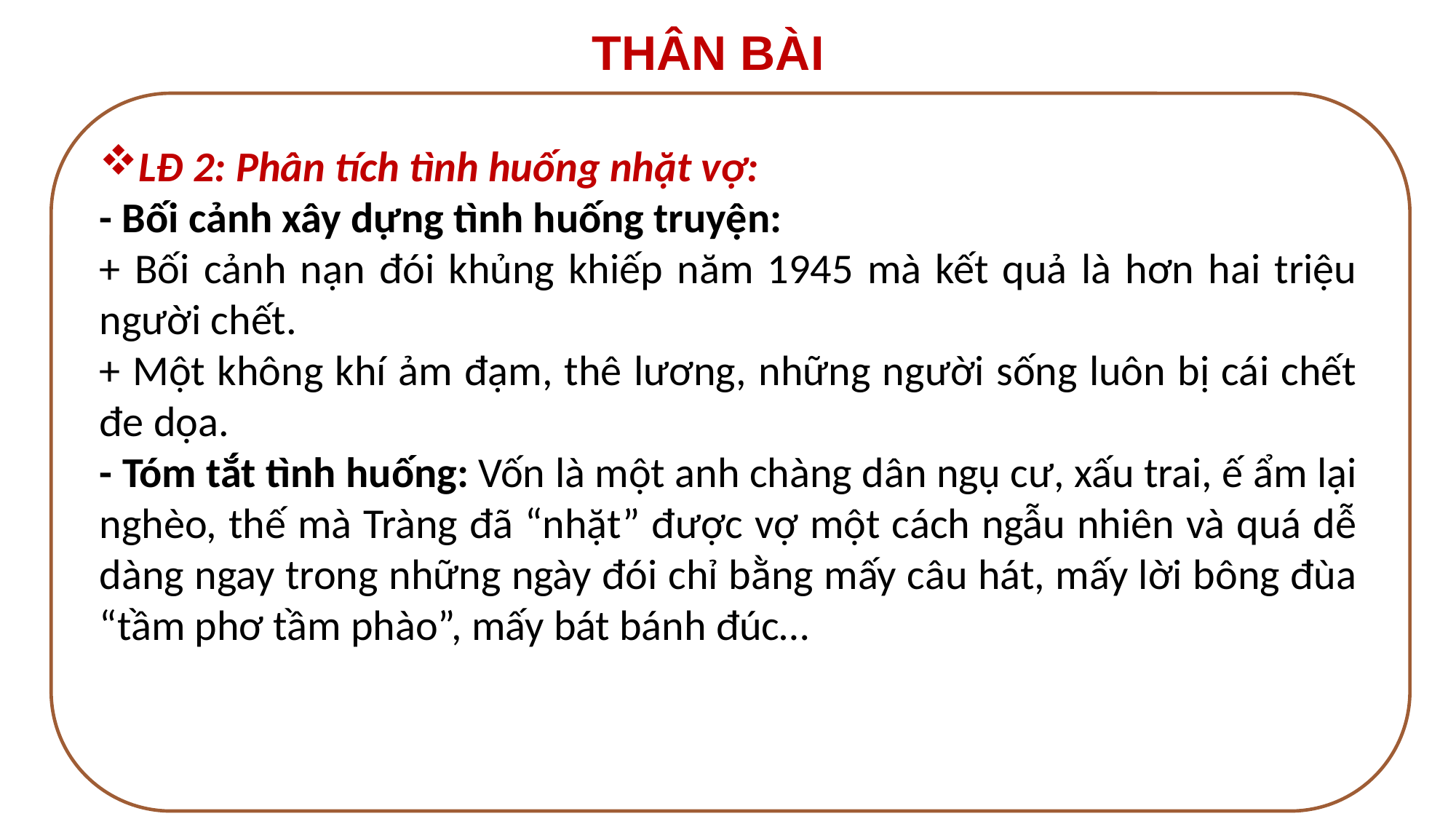

THÂN BÀI

LĐ 2: Phân tích tình huống nhặt vợ:
- Bối cảnh xây dựng tình huống truyện:
+ Bối cảnh nạn đói khủng khiếp năm 1945 mà kết quả là hơn hai triệu người chết.
+ Một không khí ảm đạm, thê lương, những người sống luôn bị cái chết đe dọa.
- Tóm tắt tình huống: Vốn là một anh chàng dân ngụ cư, xấu trai, ế ẩm lại nghèo, thế mà Tràng đã “nhặt” được vợ một cách ngẫu nhiên và quá dễ dàng ngay trong những ngày đói chỉ bằng mấy câu hát, mấy lời bông đùa “tầm phơ tầm phào”, mấy bát bánh đúc…